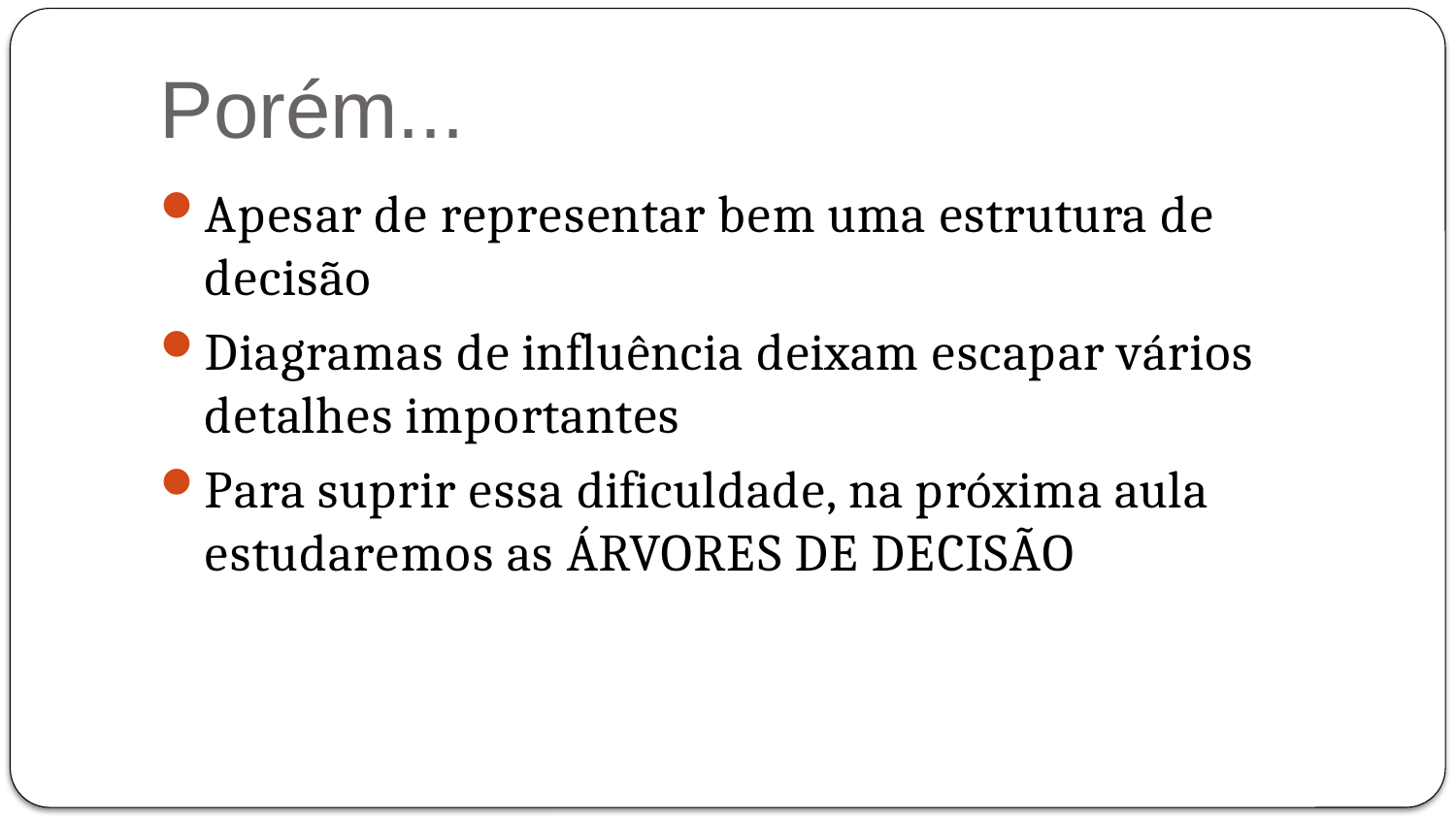

# Porém...
Apesar de representar bem uma estrutura de decisão
Diagramas de influência deixam escapar vários detalhes importantes
Para suprir essa dificuldade, na próxima aula estudaremos as ÁRVORES DE DECISÃO